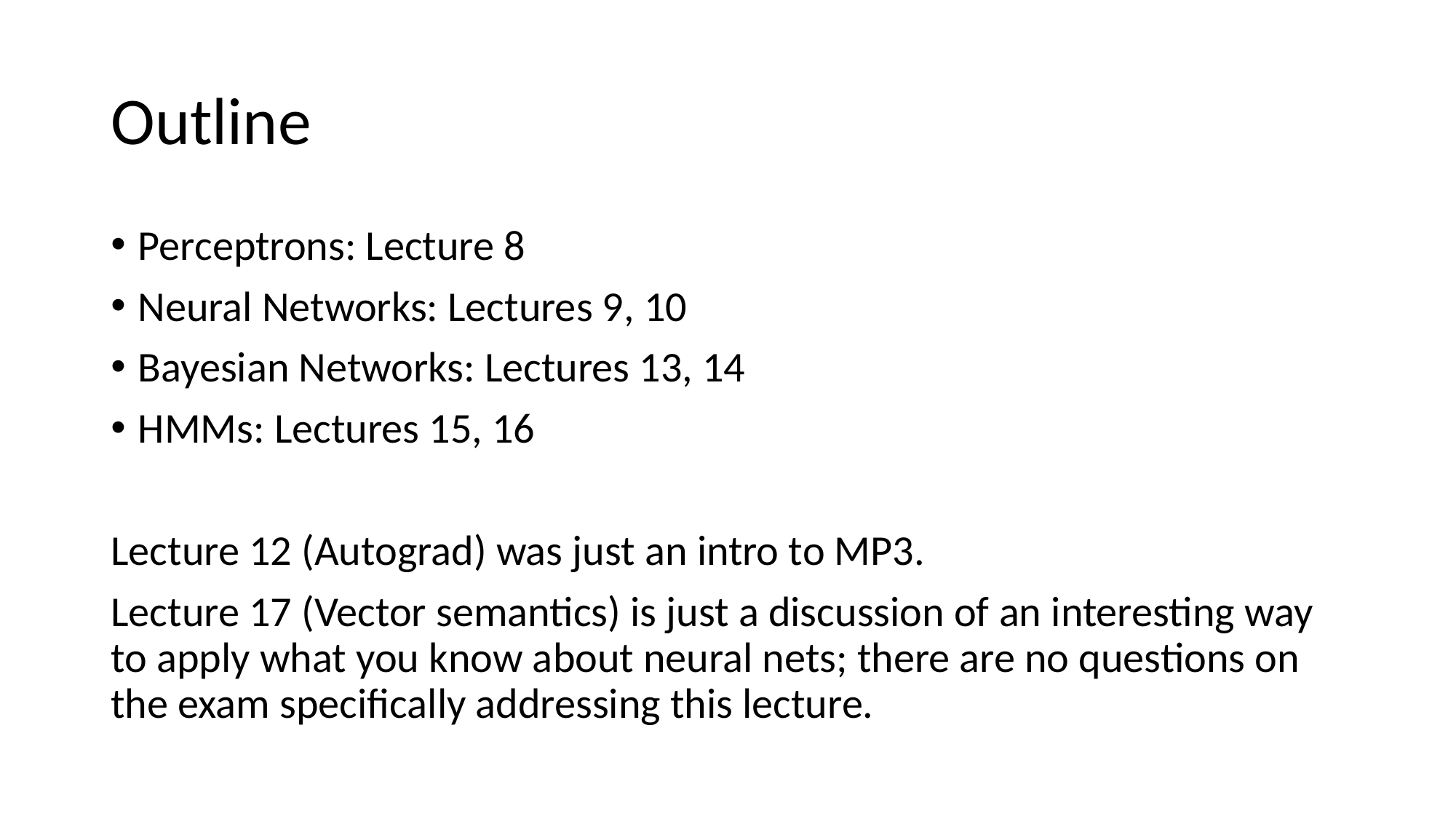

# Outline
Perceptrons: Lecture 8
Neural Networks: Lectures 9, 10
Bayesian Networks: Lectures 13, 14
HMMs: Lectures 15, 16

Lecture 12 (Autograd) was just an intro to MP3.
Lecture 17 (Vector semantics) is just a discussion of an interesting way to apply what you know about neural nets; there are no questions on the exam specifically addressing this lecture.